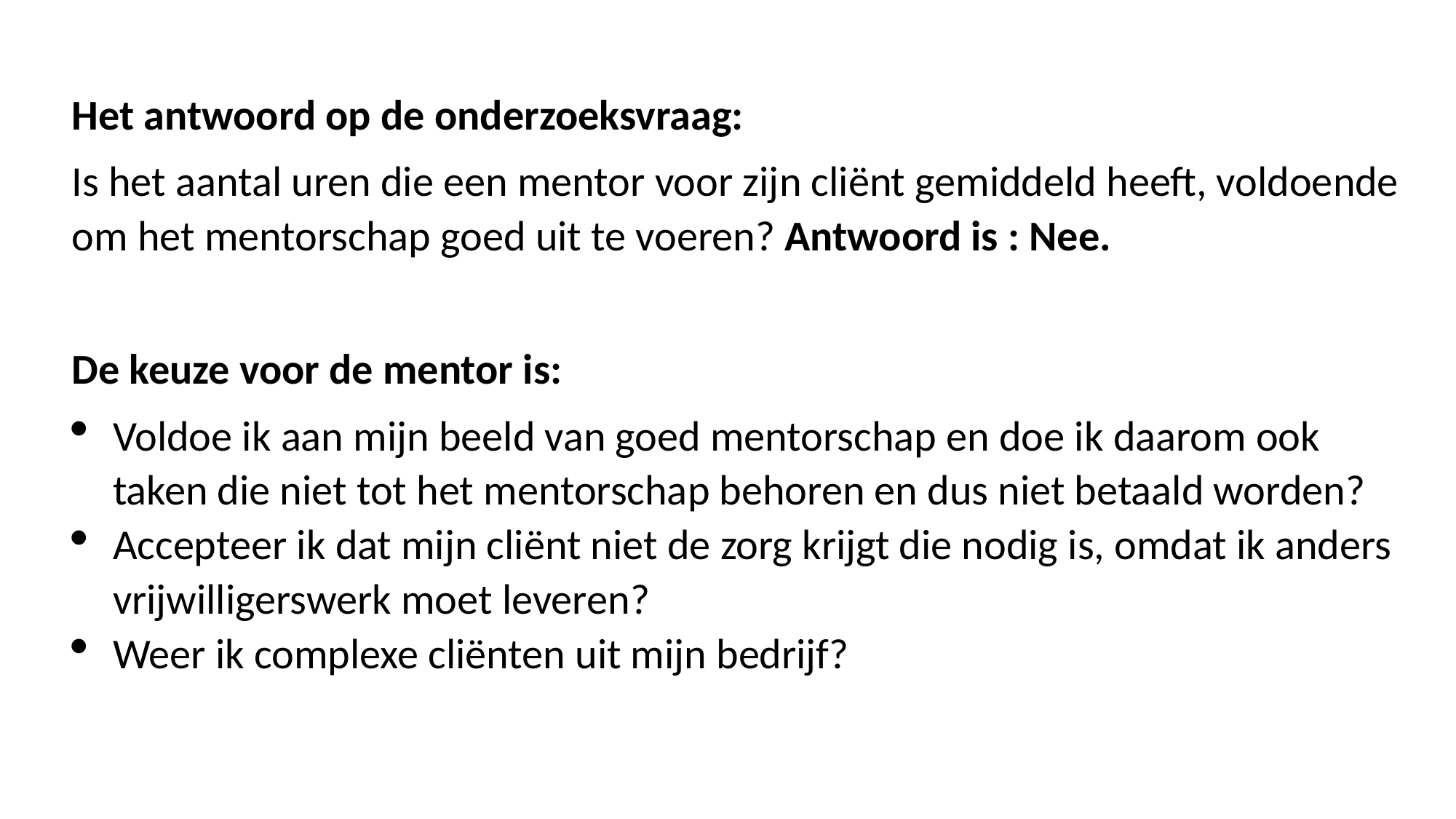

Het antwoord op de onderzoeksvraag:
Is het aantal uren die een mentor voor zijn cliënt gemiddeld heeft, voldoende om het mentorschap goed uit te voeren? Antwoord is : Nee.

De keuze voor de mentor is:
Voldoe ik aan mijn beeld van goed mentorschap en doe ik daarom ook taken die niet tot het mentorschap behoren en dus niet betaald worden?
Accepteer ik dat mijn cliënt niet de zorg krijgt die nodig is, omdat ik anders vrijwilligerswerk moet leveren?
Weer ik complexe cliënten uit mijn bedrijf?